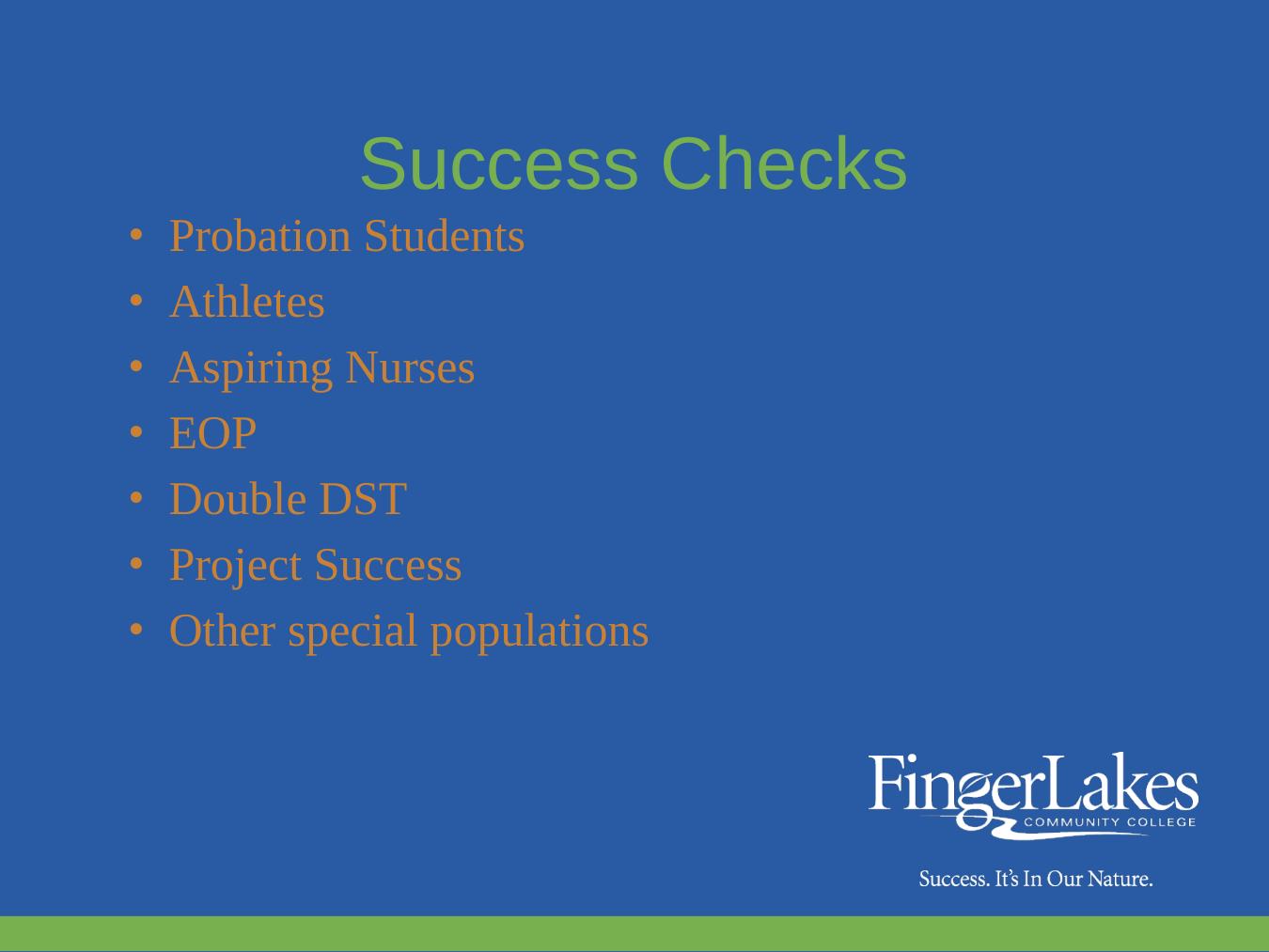

# Success Checks
Probation Students
Athletes
Aspiring Nurses
EOP
Double DST
Project Success
Other special populations